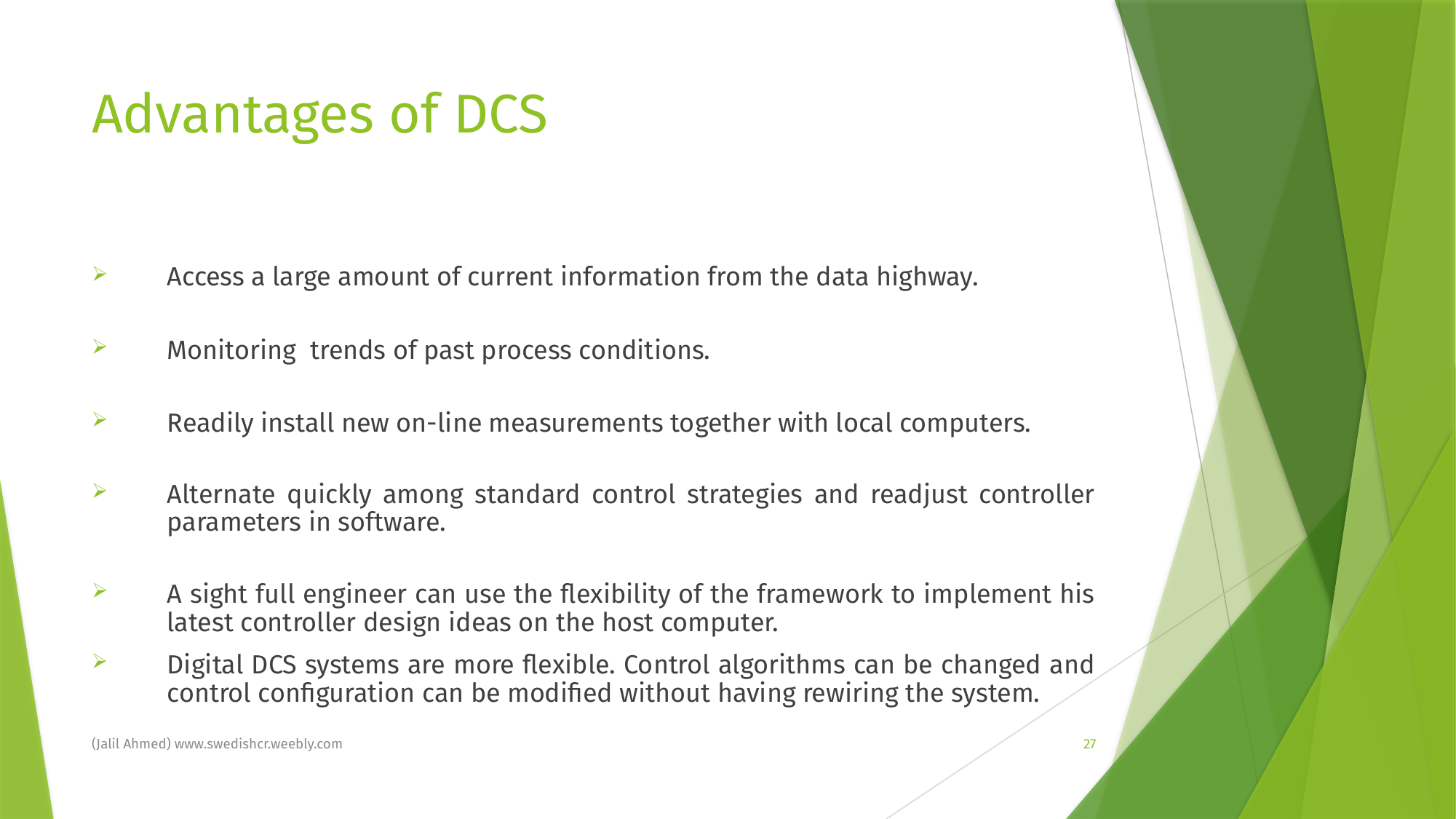

# Advantages of DCS
Access a large amount of current information from the data highway.

Monitoring  trends of past process conditions.

Readily install new on-line measurements together with local computers.

Alternate quickly among standard control strategies and readjust controller parameters in software.

A sight full engineer can use the flexibility of the framework to implement his latest controller design ideas on the host computer.
Digital DCS systems are more flexible. Control algorithms can be changed and control configuration can be modified without having rewiring the system.

(Jalil Ahmed) www.swedishcr.weebly.com
27